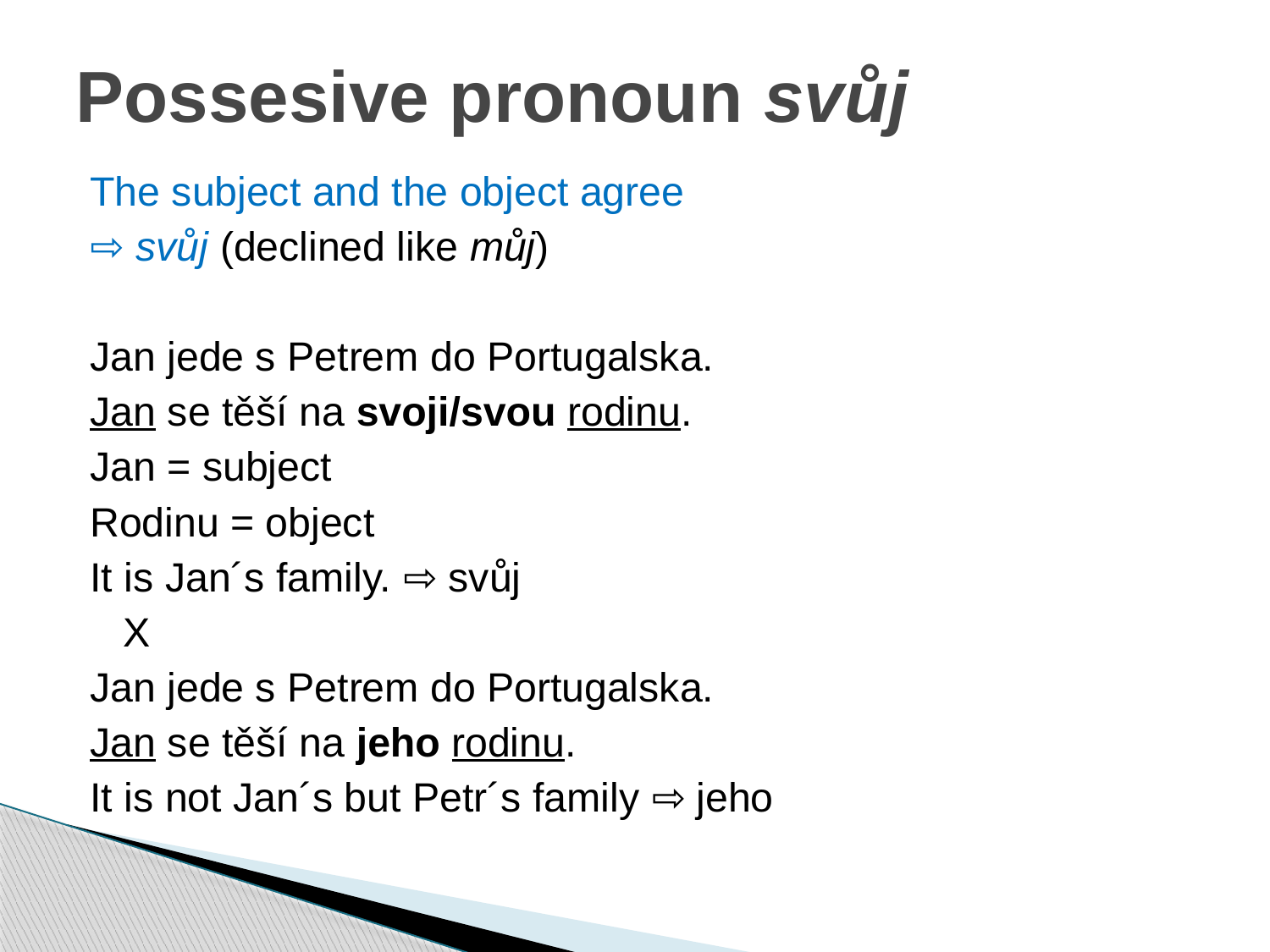

# Possesive pronoun svůj
The subject and the object agree
⇨ svůj (declined like můj)

Jan jede s Petrem do Portugalska.
Jan se těší na svoji/svou rodinu.
Jan = subject
Rodinu = object
It is Jan´s family. ⇨ svůj
			X
Jan jede s Petrem do Portugalska.
Jan se těší na jeho rodinu.
It is not Jan´s but Petr´s family ⇨ jeho